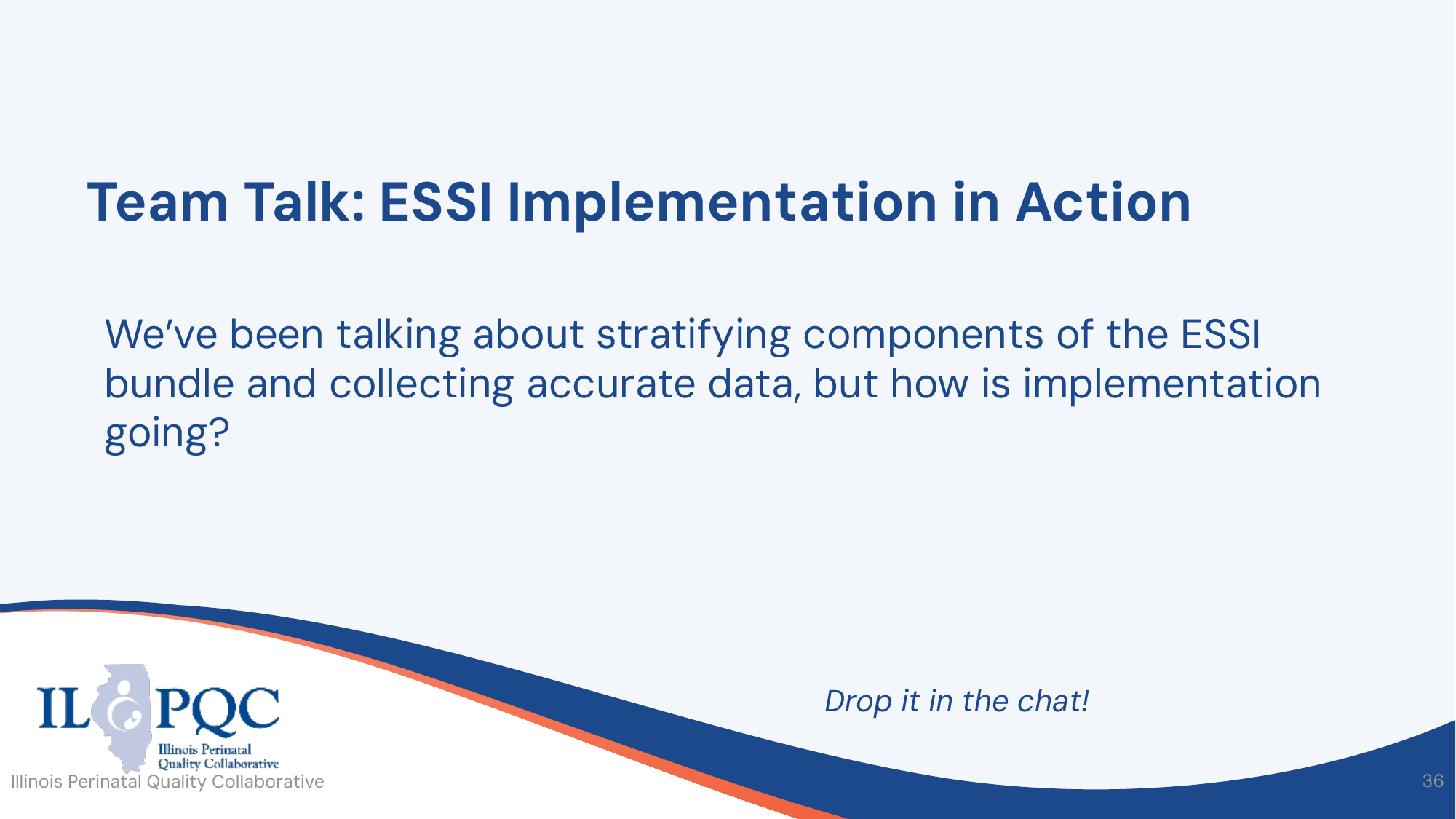

Team Talk: ESSI Implementation in Action
We’ve been talking about stratifying components of the ESSI bundle and collecting accurate data, but how is implementation going?
Drop it in the chat!
Illinois Perinatal Quality Collaborative
36